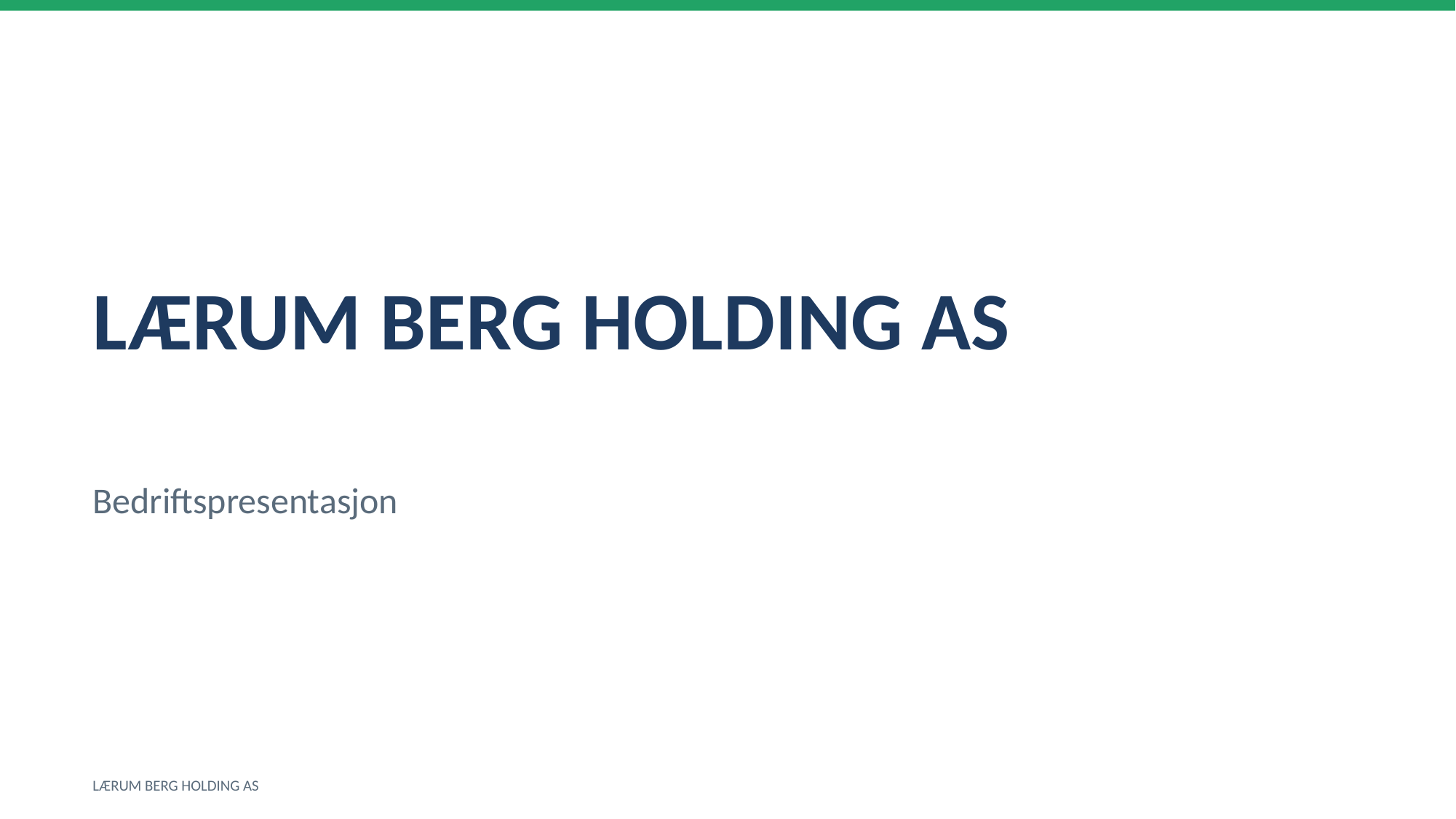

LÆRUM BERG HOLDING AS
Bedriftspresentasjon
LÆRUM BERG HOLDING AS